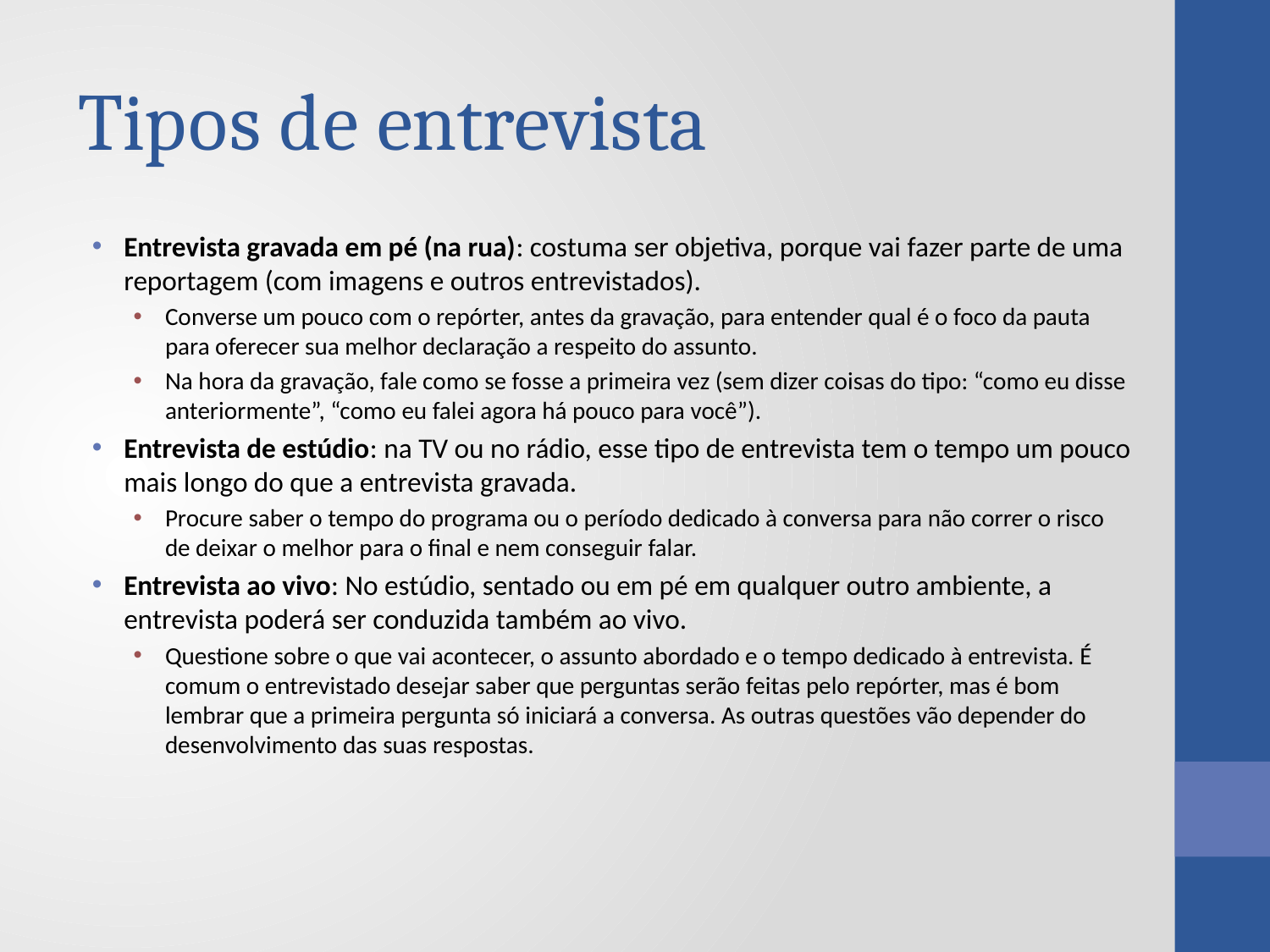

# Tipos de entrevista
Entrevista gravada em pé (na rua): costuma ser objetiva, porque vai fazer parte de uma reportagem (com imagens e outros entrevistados).
Converse um pouco com o repórter, antes da gravação, para entender qual é o foco da pauta para oferecer sua melhor declaração a respeito do assunto.
Na hora da gravação, fale como se fosse a primeira vez (sem dizer coisas do tipo: “como eu disse anteriormente”, “como eu falei agora há pouco para você”).
Entrevista de estúdio: na TV ou no rádio, esse tipo de entrevista tem o tempo um pouco mais longo do que a entrevista gravada.
Procure saber o tempo do programa ou o período dedicado à conversa para não correr o risco de deixar o melhor para o final e nem conseguir falar.
Entrevista ao vivo: No estúdio, sentado ou em pé em qualquer outro ambiente, a entrevista poderá ser conduzida também ao vivo.
Questione sobre o que vai acontecer, o assunto abordado e o tempo dedicado à entrevista. É comum o entrevistado desejar saber que perguntas serão feitas pelo repórter, mas é bom lembrar que a primeira pergunta só iniciará a conversa. As outras questões vão depender do desenvolvimento das suas respostas.